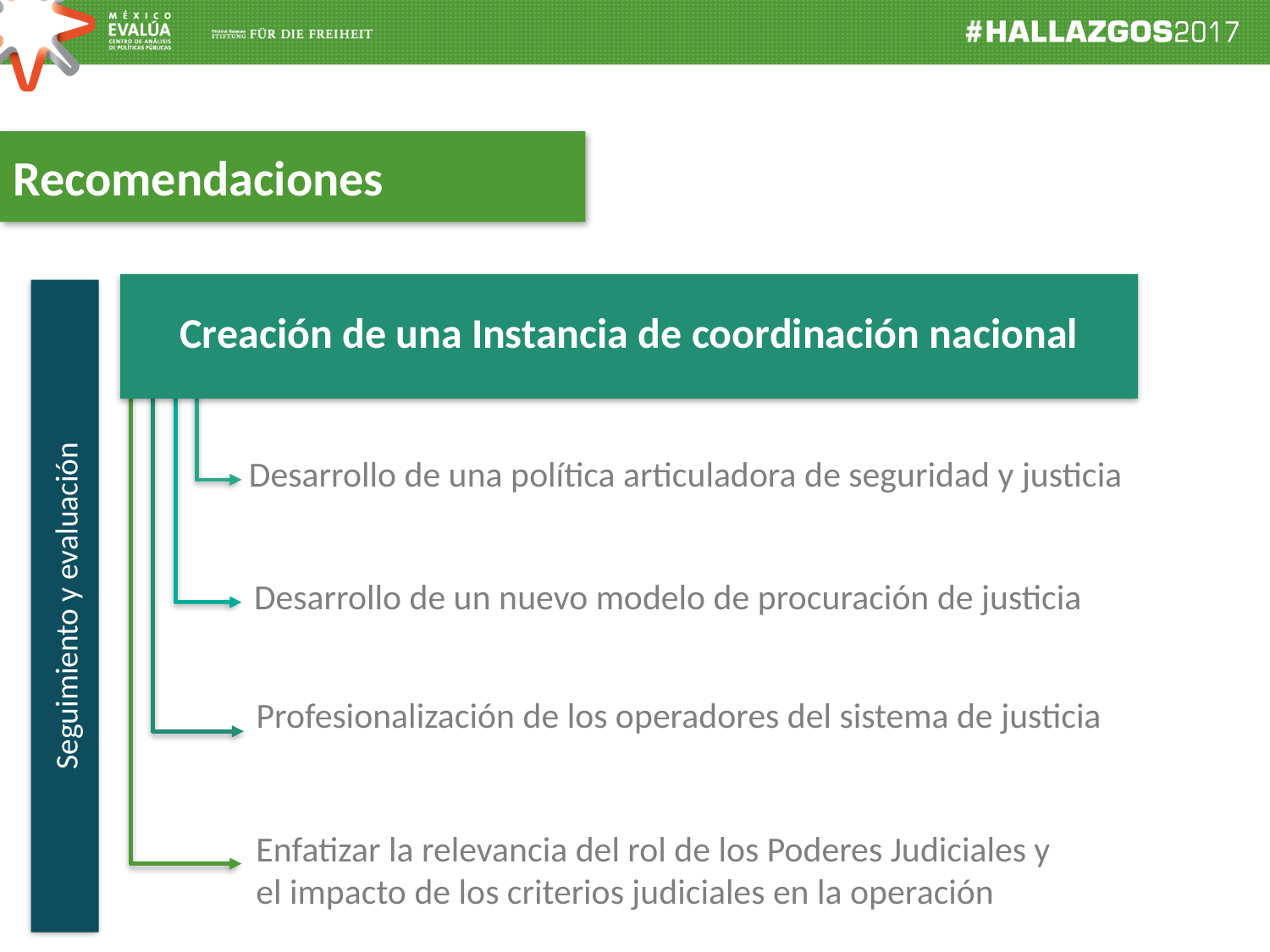

Recomendaciones

Seguimiento y evaluación
Creación de una Instancia de coordinación nacional

Desarrollo de una política articuladora de seguridad y justicia
Desarrollo de un nuevo modelo de procuración de justicia

Profesionalización de los operadores del sistema de justicia

Enfatizar la relevancia del rol de los Poderes Judiciales y
el impacto de los criterios judiciales en la operación